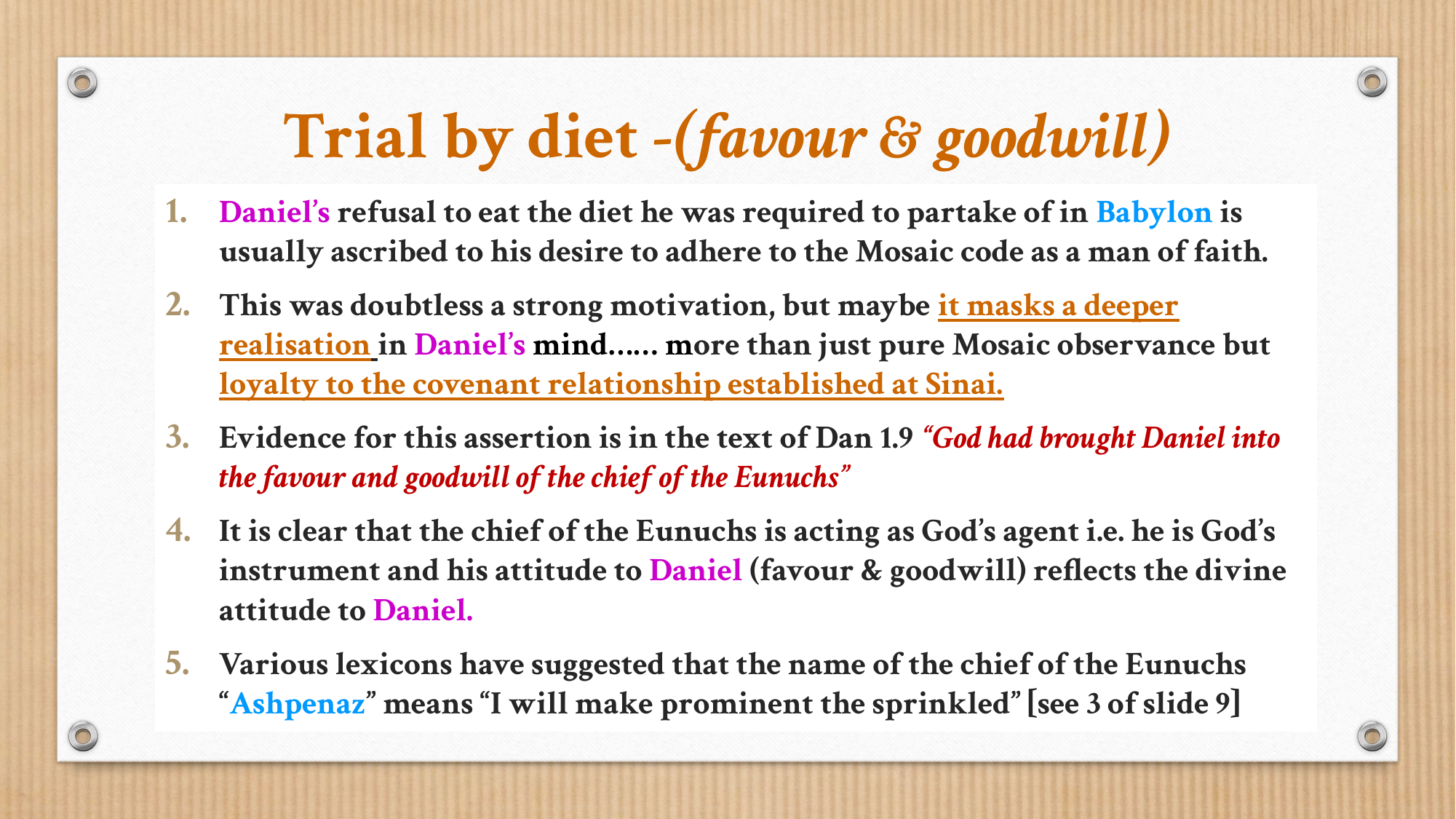

# Trial by diet -(favour & goodwill)
Daniel’s refusal to eat the diet he was required to partake of in Babylon is usually ascribed to his desire to adhere to the Mosaic code as a man of faith.
This was doubtless a strong motivation, but maybe it masks a deeper realisation in Daniel’s mind…… more than just pure Mosaic observance but loyalty to the covenant relationship established at Sinai.
Evidence for this assertion is in the text of Dan 1.9 “God had brought Daniel into the favour and goodwill of the chief of the Eunuchs”
It is clear that the chief of the Eunuchs is acting as God’s agent i.e. he is God’s instrument and his attitude to Daniel (favour & goodwill) reflects the divine attitude to Daniel.
Various lexicons have suggested that the name of the chief of the Eunuchs “Ashpenaz” means “I will make prominent the sprinkled” [see 3 of slide 9]